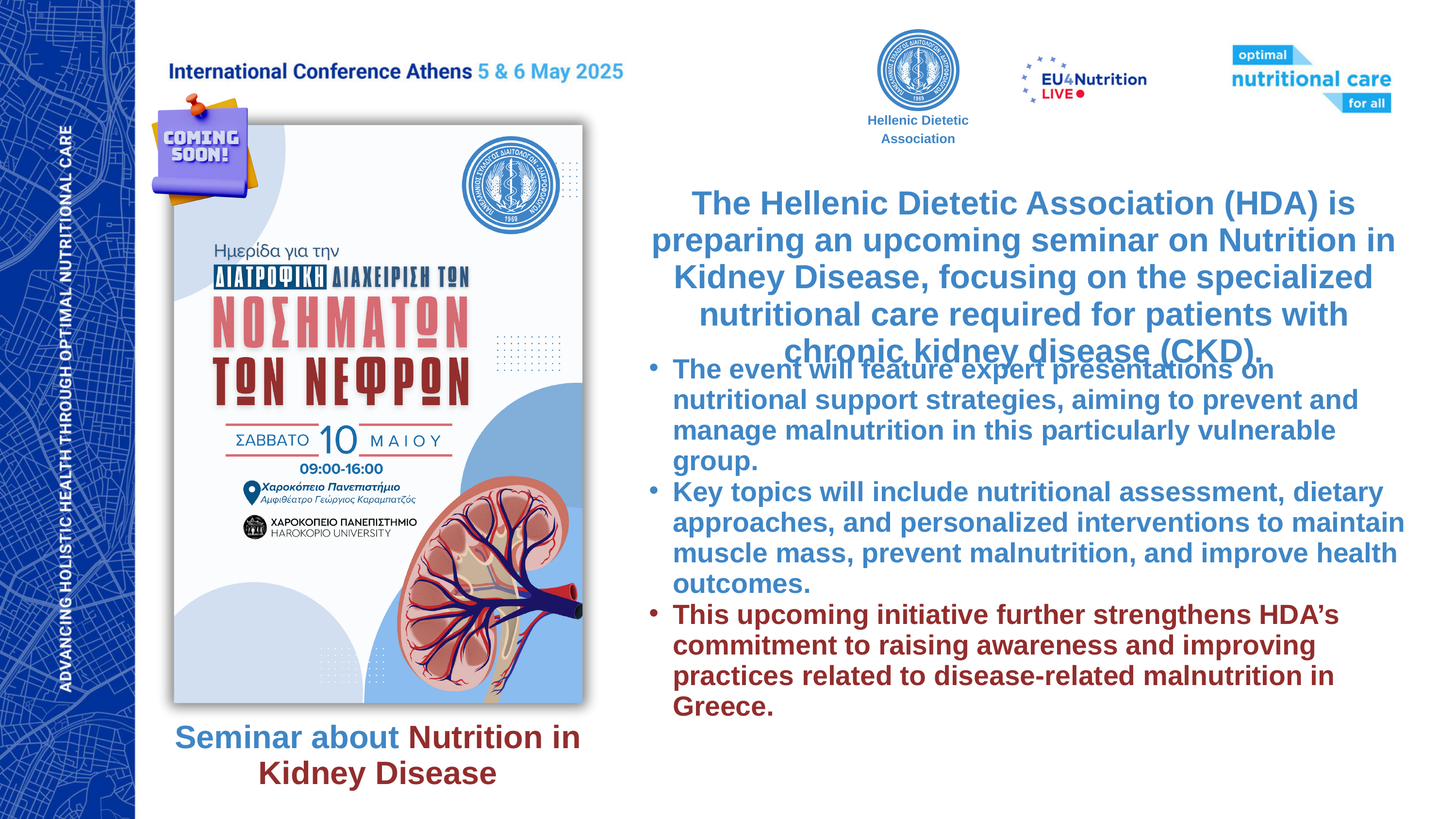

Hellenic Dietetic Association

The Hellenic Dietetic Association (HDA) is preparing an upcoming seminar on Nutrition in Kidney Disease, focusing on the specialized nutritional care required for patients with chronic kidney disease (CKD).
The event will feature expert presentations on nutritional support strategies, aiming to prevent and manage malnutrition in this particularly vulnerable group.
Key topics will include nutritional assessment, dietary approaches, and personalized interventions to maintain muscle mass, prevent malnutrition, and improve health outcomes.
This upcoming initiative further strengthens HDA’s commitment to raising awareness and improving practices related to disease-related malnutrition in Greece.
Seminar about Nutrition in Kidney Disease